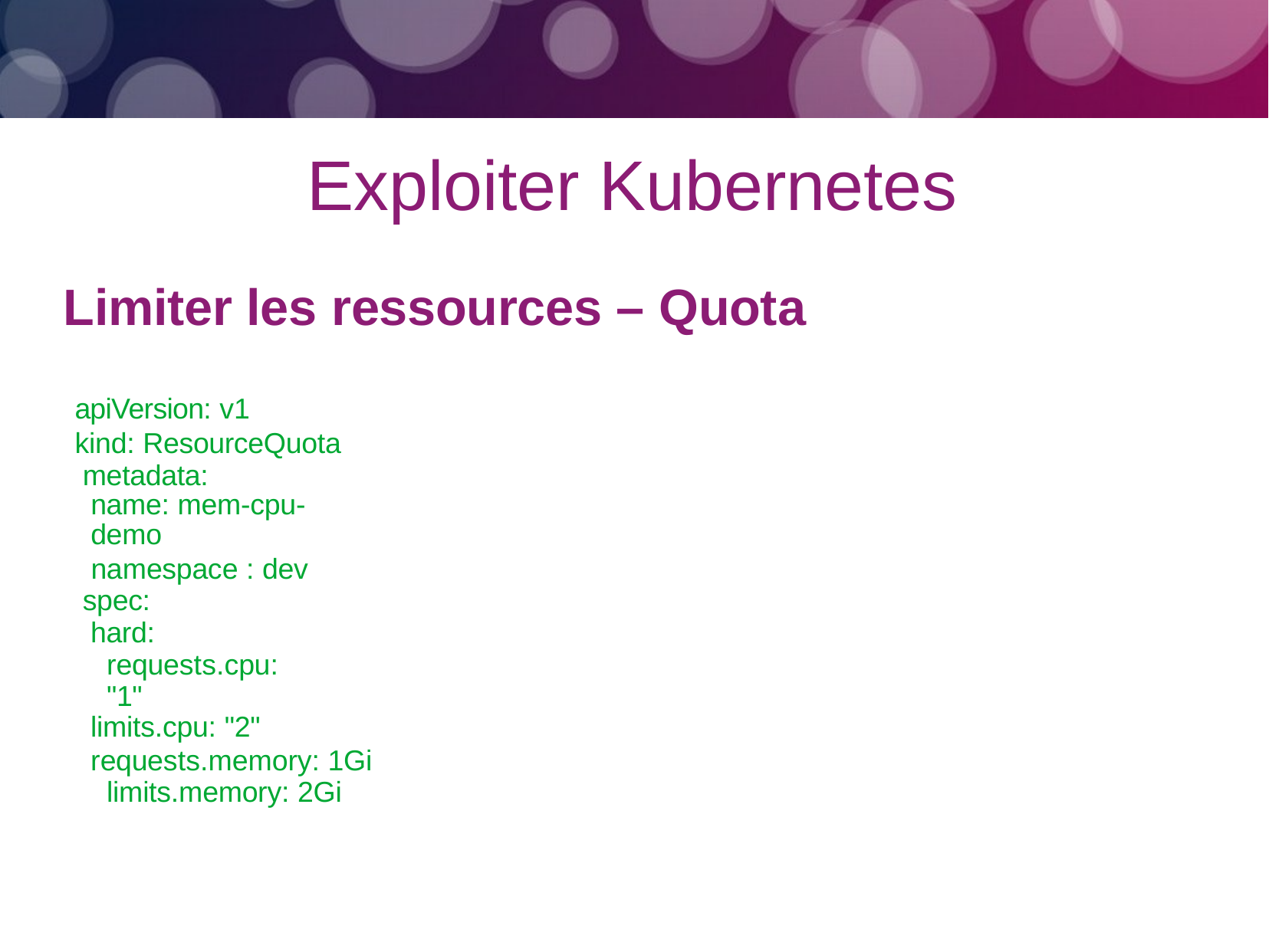

# Exploiter Kubernetes
Limiter les ressources – Quota
apiVersion: v1
kind: ResourceQuota  metadata:
name: mem-cpu-demo
namespace : dev  spec:
hard:  requests.cpu: "1"
limits.cpu: "2"
requests.memory: 1Gi  limits.memory: 2Gi